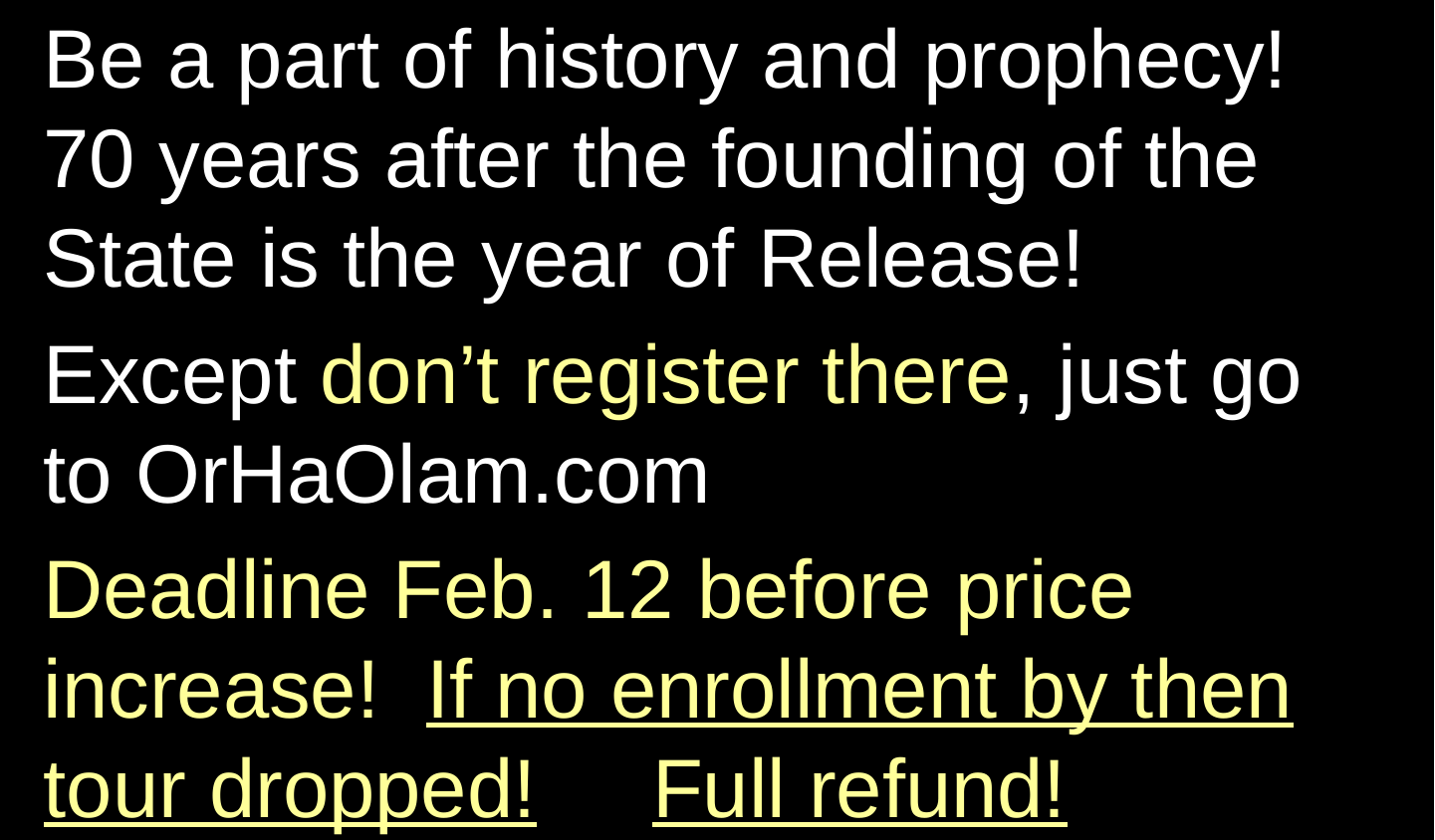

Be a part of history and prophecy!  70 years after the founding of the State is the year of Release!
Except don’t register there, just go to OrHaOlam.com
Deadline Feb. 12 before price increase!  If no enrollment by then tour dropped!     Full refund!